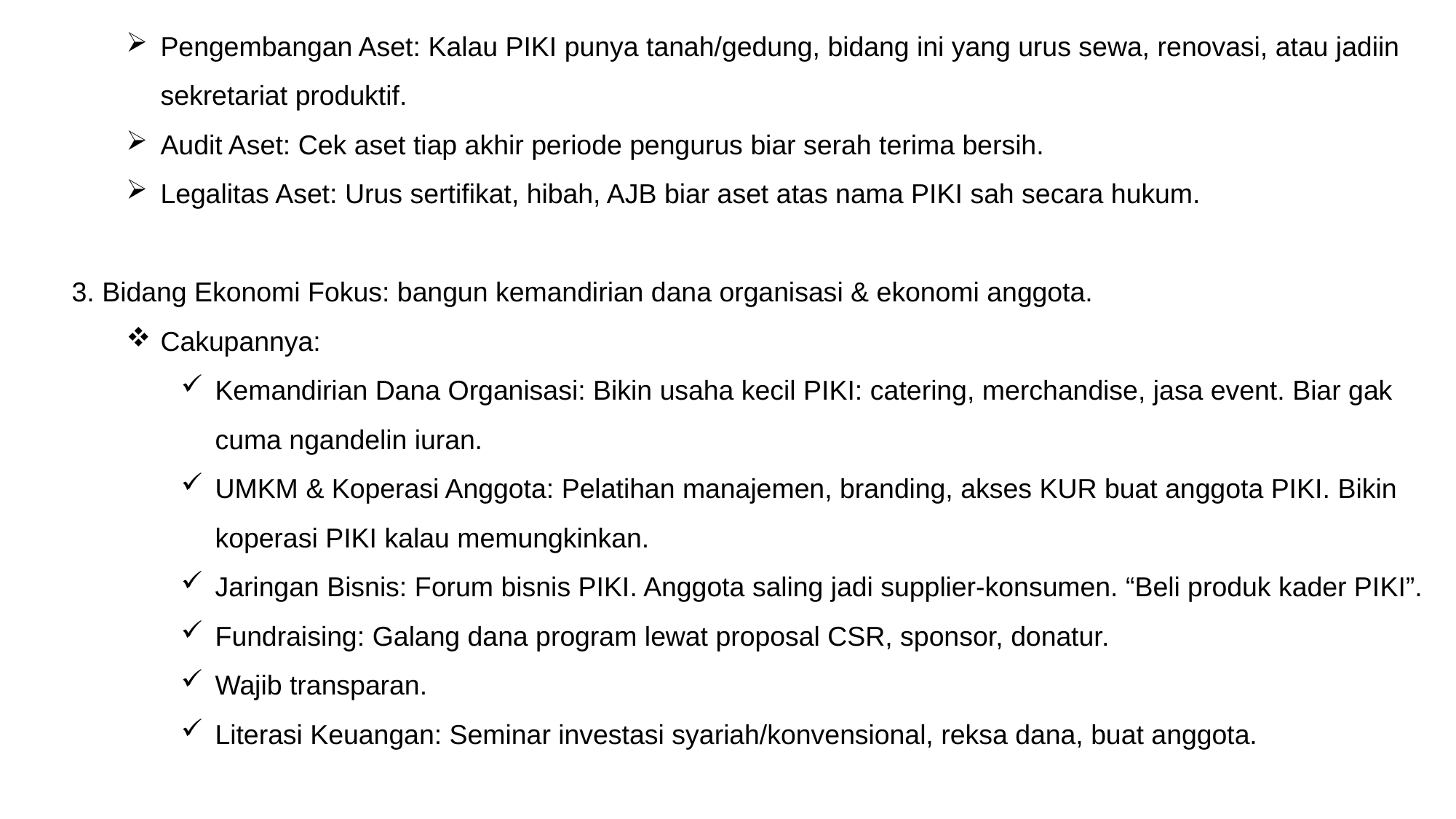

Pengembangan Aset: Kalau PIKI punya tanah/gedung, bidang ini yang urus sewa, renovasi, atau jadiin sekretariat produktif.
Audit Aset: Cek aset tiap akhir periode pengurus biar serah terima bersih.
Legalitas Aset: Urus sertifikat, hibah, AJB biar aset atas nama PIKI sah secara hukum.

3. Bidang Ekonomi Fokus: bangun kemandirian dana organisasi & ekonomi anggota.
Cakupannya:
Kemandirian Dana Organisasi: Bikin usaha kecil PIKI: catering, merchandise, jasa event. Biar gak cuma ngandelin iuran.
UMKM & Koperasi Anggota: Pelatihan manajemen, branding, akses KUR buat anggota PIKI. Bikin koperasi PIKI kalau memungkinkan.
Jaringan Bisnis: Forum bisnis PIKI. Anggota saling jadi supplier-konsumen. “Beli produk kader PIKI”.
Fundraising: Galang dana program lewat proposal CSR, sponsor, donatur.
Wajib transparan.
Literasi Keuangan: Seminar investasi syariah/konvensional, reksa dana, buat anggota.